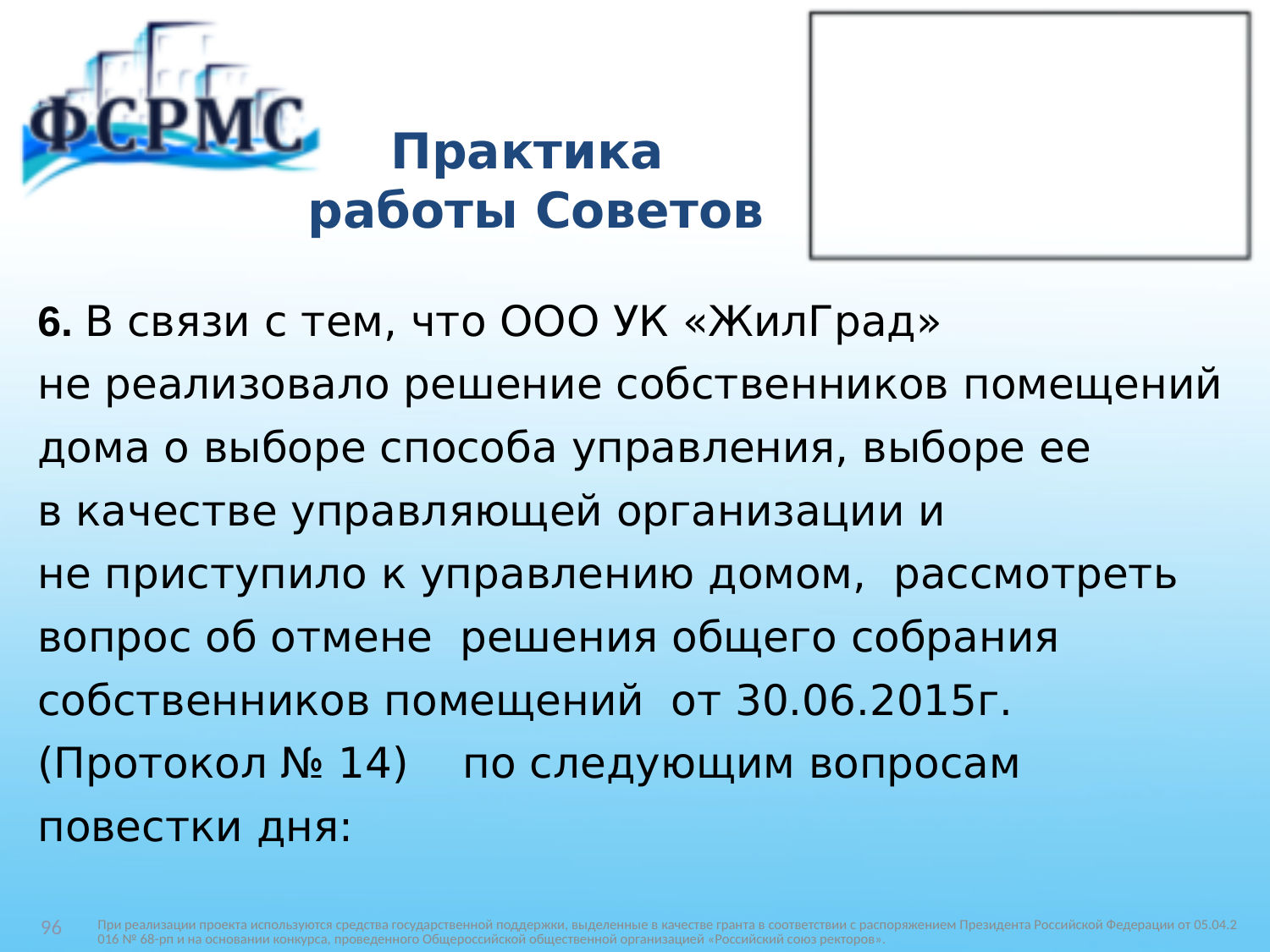

# Практика работы Советов
6. В связи с тем, что ООО УК «ЖилГрад»
не реализовало решение собственников помещений
дома о выборе способа управления, выборе ее
в качестве управляющей организации и
не приступило к управлению домом,  рассмотреть
вопрос об отмене  решения общего собрания
собственников помещений  от 30.06.2015г.
(Протокол № 14)    по следующим вопросам
повестки дня:

При реализации проекта используются средства государственной поддержки, выделенные в качестве гранта в соответствии c распоряжением Президента Российской Федерации от 05.04.2016 № 68-рп и на основании конкурса, проведенного Общероссийской общественной организацией «Российский союз ректоров».
96